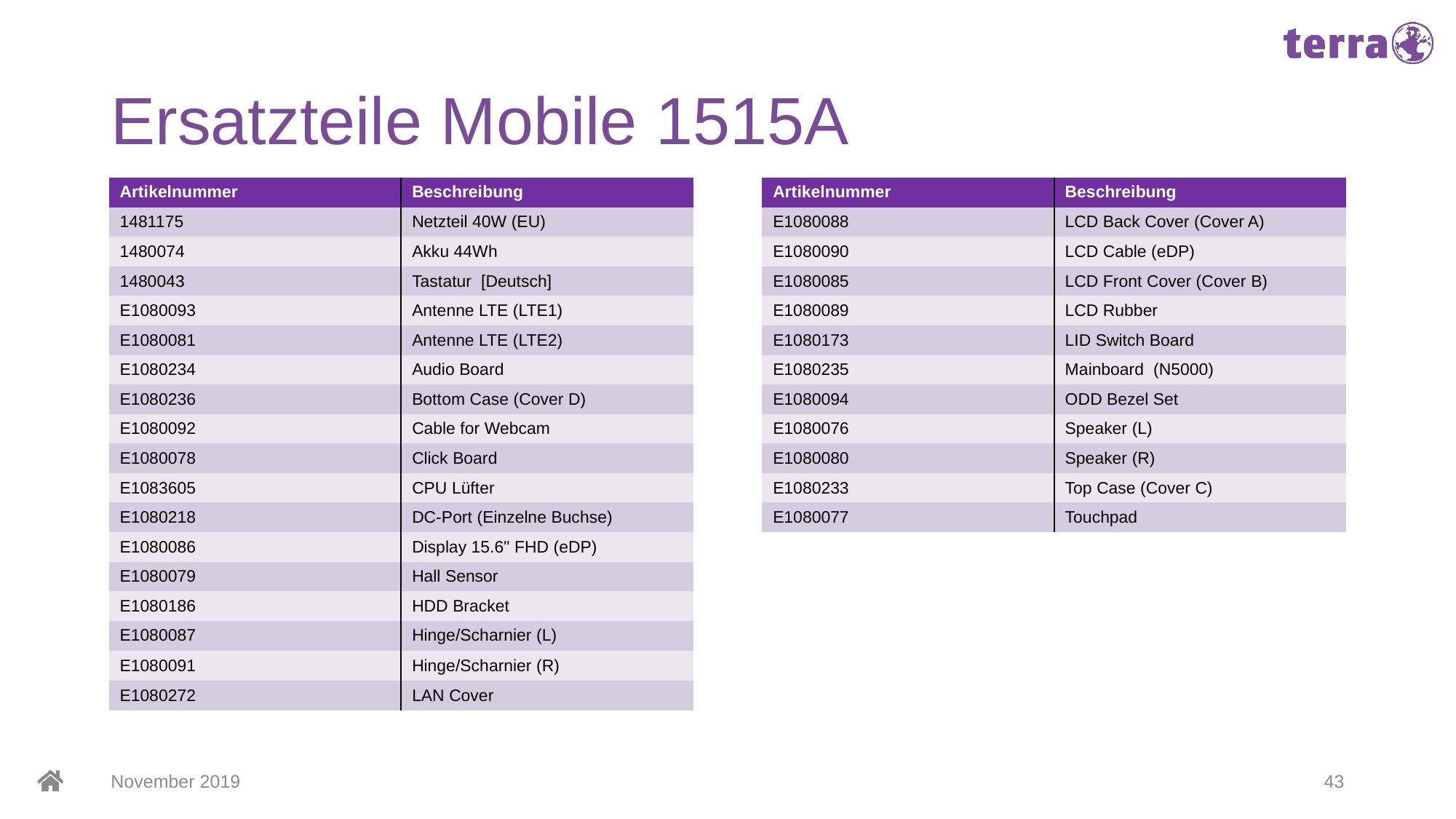

# Ersatzteile Mobile 1515A
| Artikelnummer | Beschreibung |
| --- | --- |
| 1481175 | Netzteil 40W (EU) |
| 1480074 | Akku 44Wh |
| 1480043 | Tastatur [Deutsch] |
| E1080093 | Antenne LTE (LTE1) |
| E1080081 | Antenne LTE (LTE2) |
| E1080234 | Audio Board |
| E1080236 | Bottom Case (Cover D) |
| E1080092 | Cable for Webcam |
| E1080078 | Click Board |
| E1083605 | CPU Lüfter |
| E1080218 | DC-Port (Einzelne Buchse) |
| E1080086 | Display 15.6" FHD (eDP) |
| E1080079 | Hall Sensor |
| E1080186 | HDD Bracket |
| E1080087 | Hinge/Scharnier (L) |
| E1080091 | Hinge/Scharnier (R) |
| E1080272 | LAN Cover |
| Artikelnummer | Beschreibung |
| --- | --- |
| E1080088 | LCD Back Cover (Cover A) |
| E1080090 | LCD Cable (eDP) |
| E1080085 | LCD Front Cover (Cover B) |
| E1080089 | LCD Rubber |
| E1080173 | LID Switch Board |
| E1080235 | Mainboard (N5000) |
| E1080094 | ODD Bezel Set |
| E1080076 | Speaker (L) |
| E1080080 | Speaker (R) |
| E1080233 | Top Case (Cover C) |
| E1080077 | Touchpad |
November 2019
43